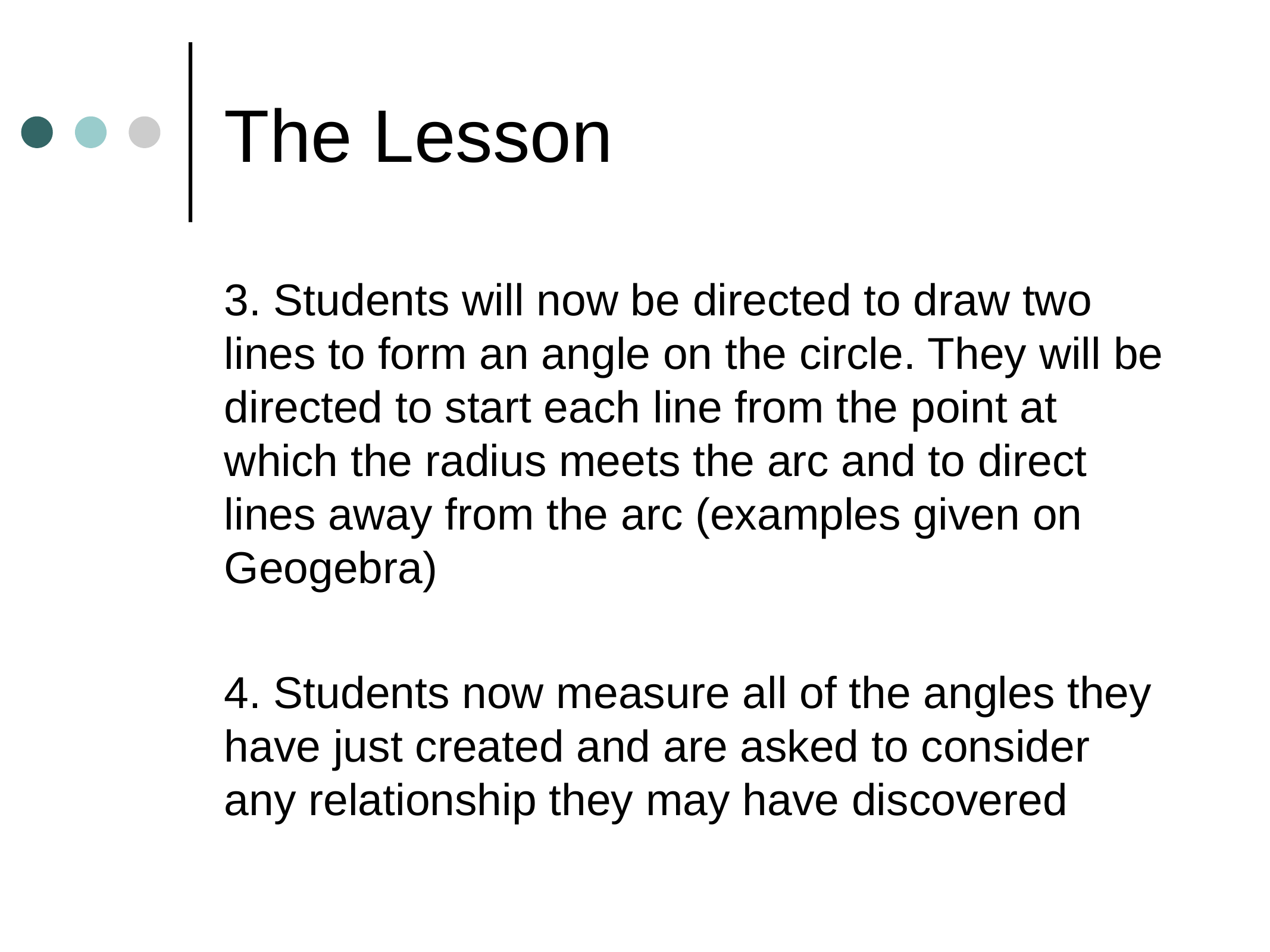

# The Lesson
3. Students will now be directed to draw two lines to form an angle on the circle. They will be directed to start each line from the point at which the radius meets the arc and to direct lines away from the arc (examples given on Geogebra)

4. Students now measure all of the angles they have just created and are asked to consider any relationship they may have discovered